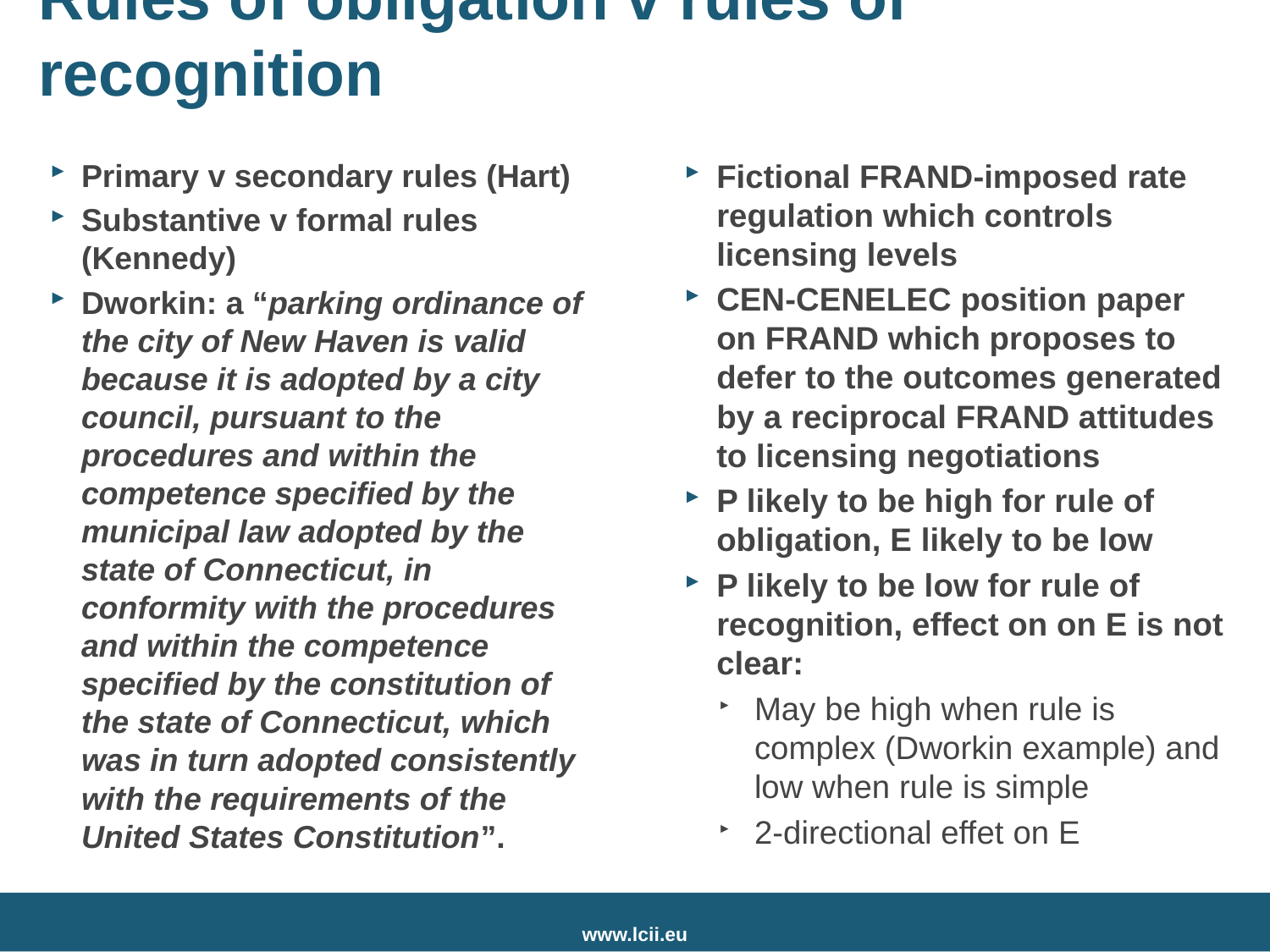

# Rules of obligation v rules of recognition
Primary v secondary rules (Hart)
Substantive v formal rules (Kennedy)
Dworkin: a “parking ordinance of the city of New Haven is valid because it is adopted by a city council, pursuant to the procedures and within the competence specified by the municipal law adopted by the state of Connecticut, in conformity with the procedures and within the competence specified by the constitution of the state of Connecticut, which was in turn adopted consistently with the requirements of the United States Constitution”.
Fictional FRAND-imposed rate regulation which controls licensing levels
CEN-CENELEC position paper on FRAND which proposes to defer to the outcomes generated by a reciprocal FRAND attitudes to licensing negotiations
P likely to be high for rule of obligation, E likely to be low
P likely to be low for rule of recognition, effect on on E is not clear:
May be high when rule is complex (Dworkin example) and low when rule is simple
2-directional effet on E